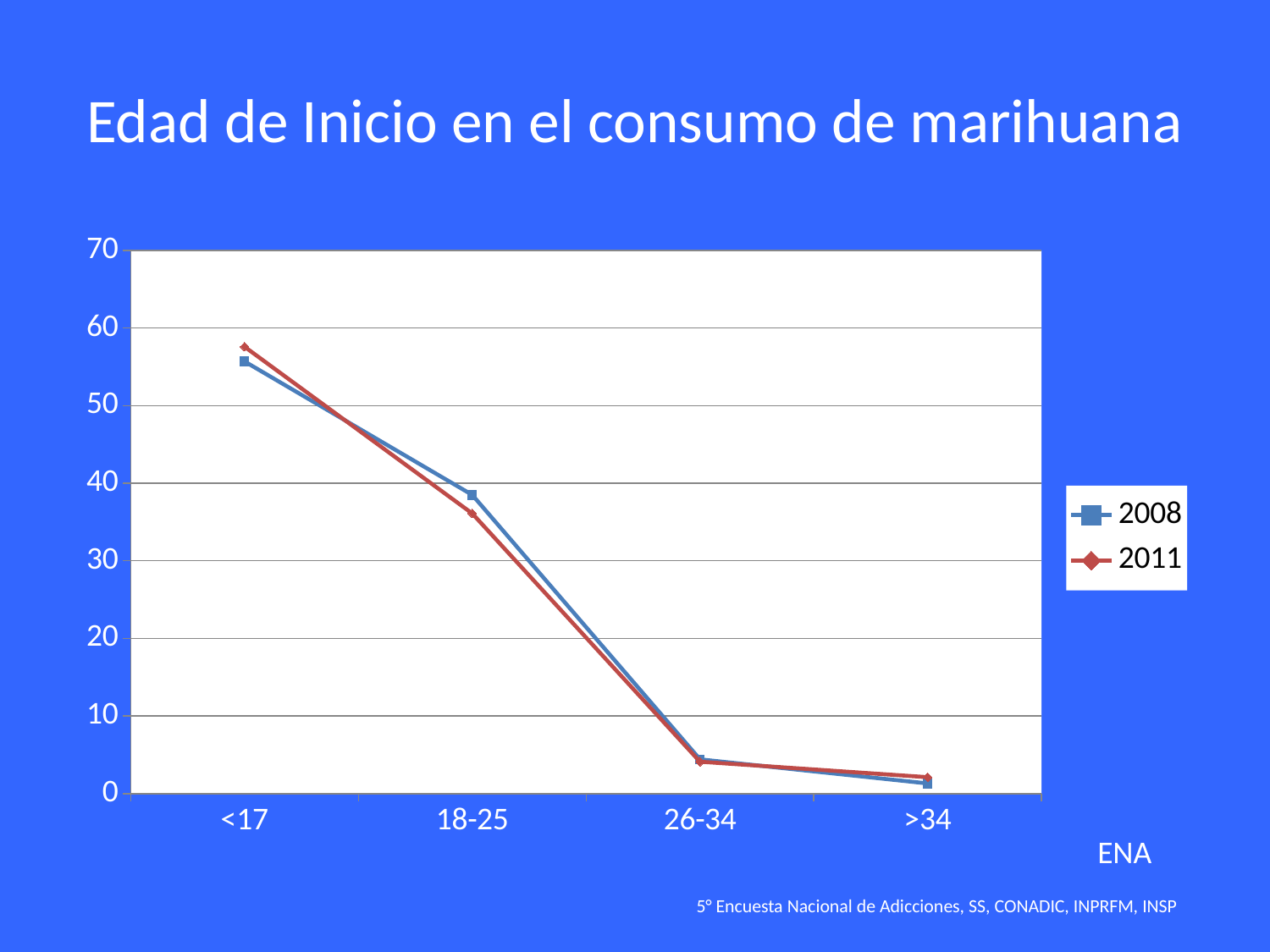

# Edad de Inicio en el consumo de marihuana

### Chart

| Category | 2008 | 2011 |
|---|---|---|
| <17 | 55.7 | 57.6 |
| 18-25 | 38.5 | 36.1 |
| 26-34 | 4.4 | 4.1 |
| >34 | 1.3 | 2.1 |
ENA
5° Encuesta Nacional de Adicciones, SS, CONADIC, INPRFM, INSP